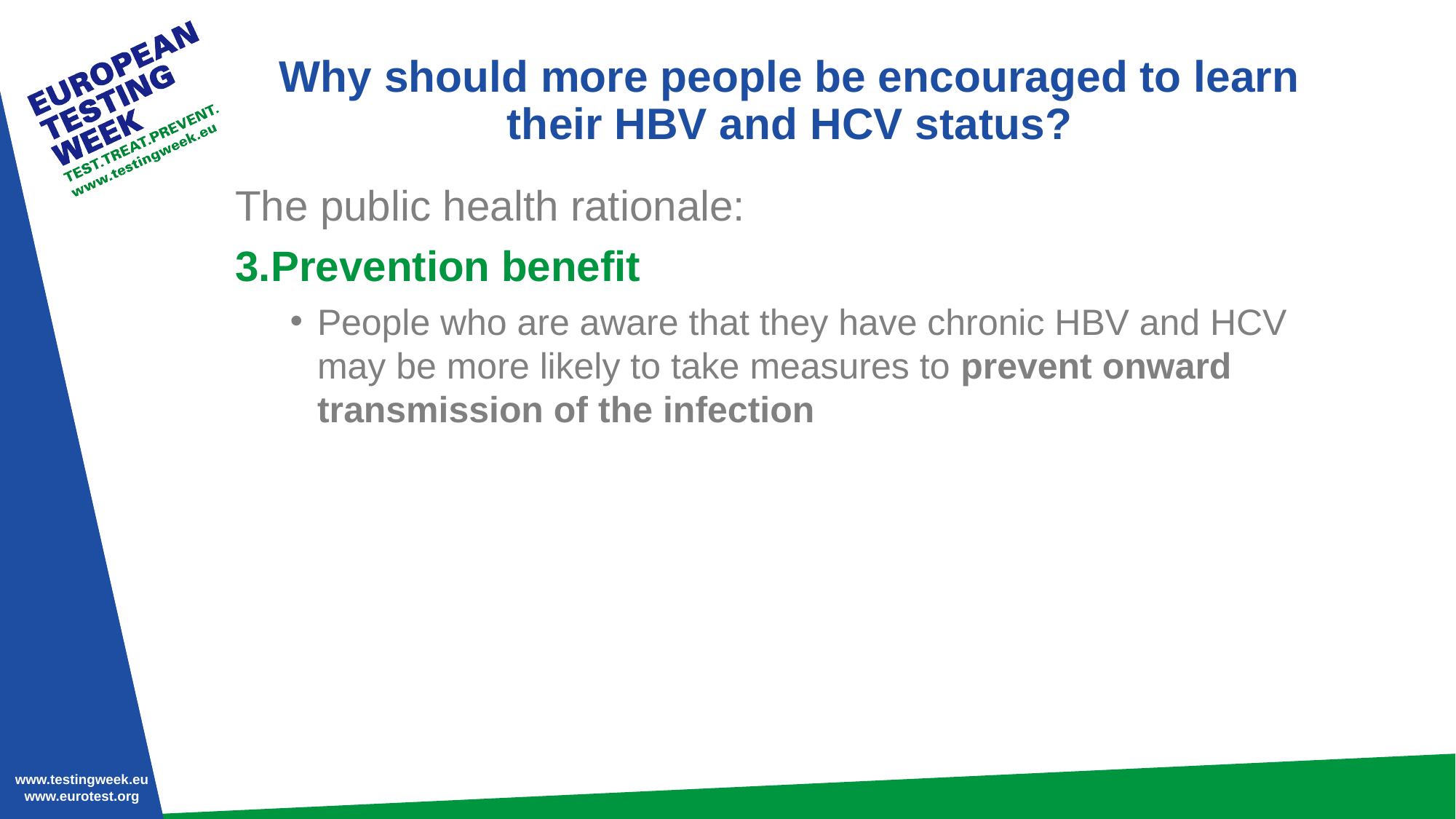

# Why should more people be encouraged to learn their HBV and HCV status?
The public health rationale:
Prevention benefit
People who are aware that they have chronic HBV and HCV may be more likely to take measures to prevent onward transmission of the infection